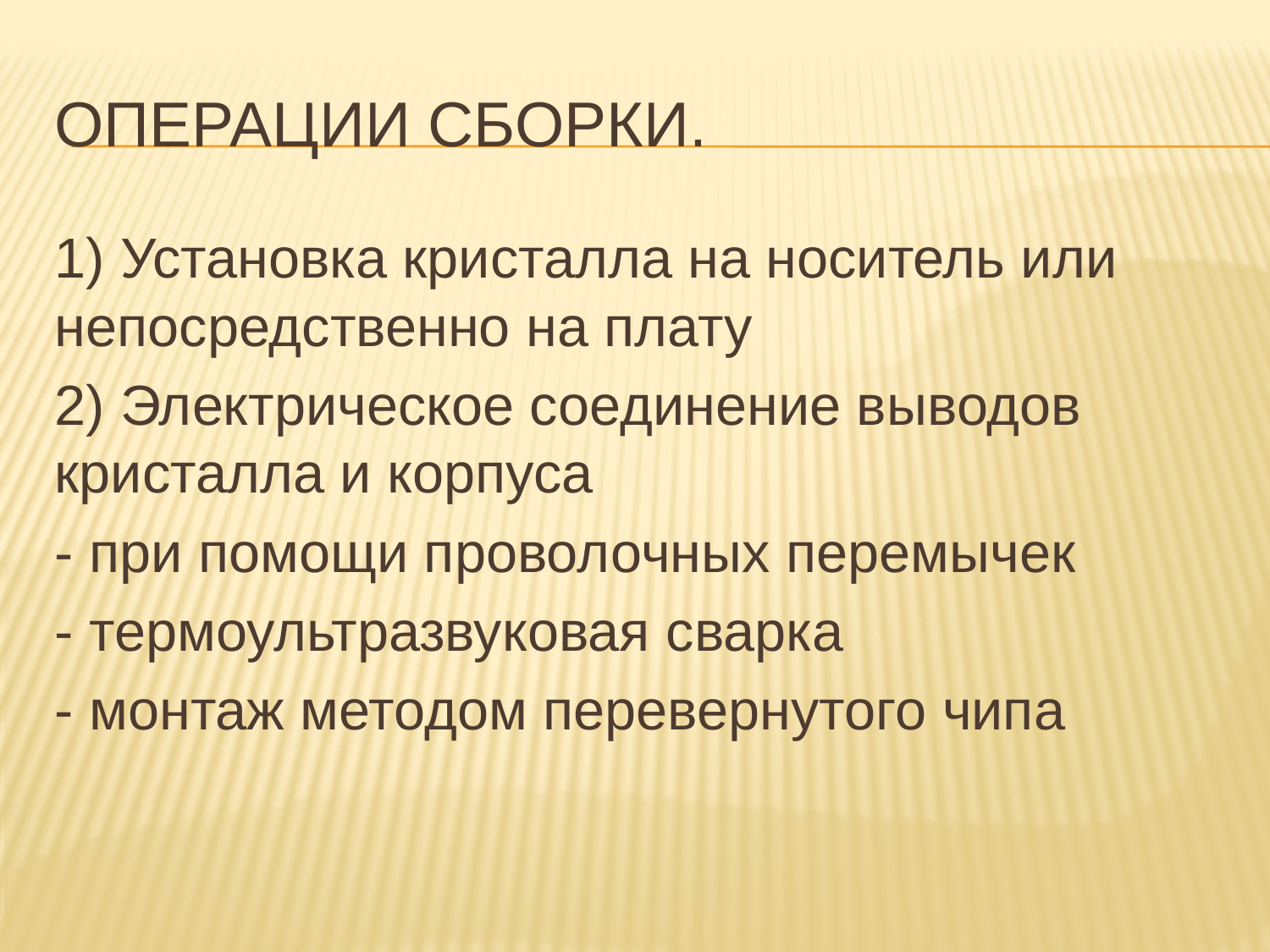

# Операции сборки.
1) Установка кристалла на носитель или непосредственно на плату
2) Электрическое соединение выводов кристалла и корпуса
- при помощи проволочных перемычек
- термоультразвуковая сварка
- монтаж методом перевернутого чипа